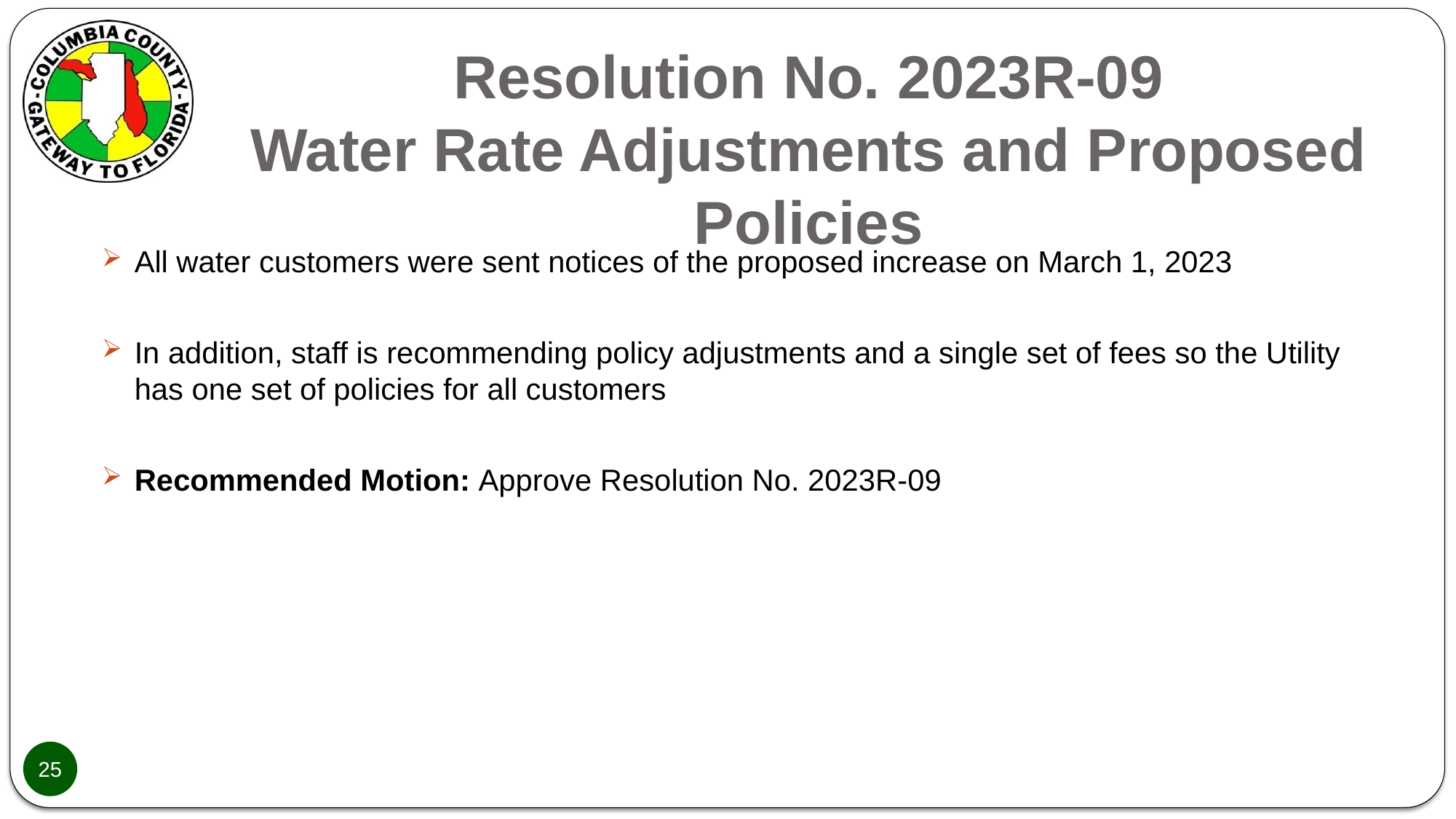

# Resolution No. 2023R-09 Water Rate Adjustments and Proposed Policies

All water customers were sent notices of the proposed increase on March 1, 2023

In addition, staff is recommending policy adjustments and a single set of fees so the Utility has one set of policies for all customers

Recommended Motion: Approve Resolution No. 2023R-09

25